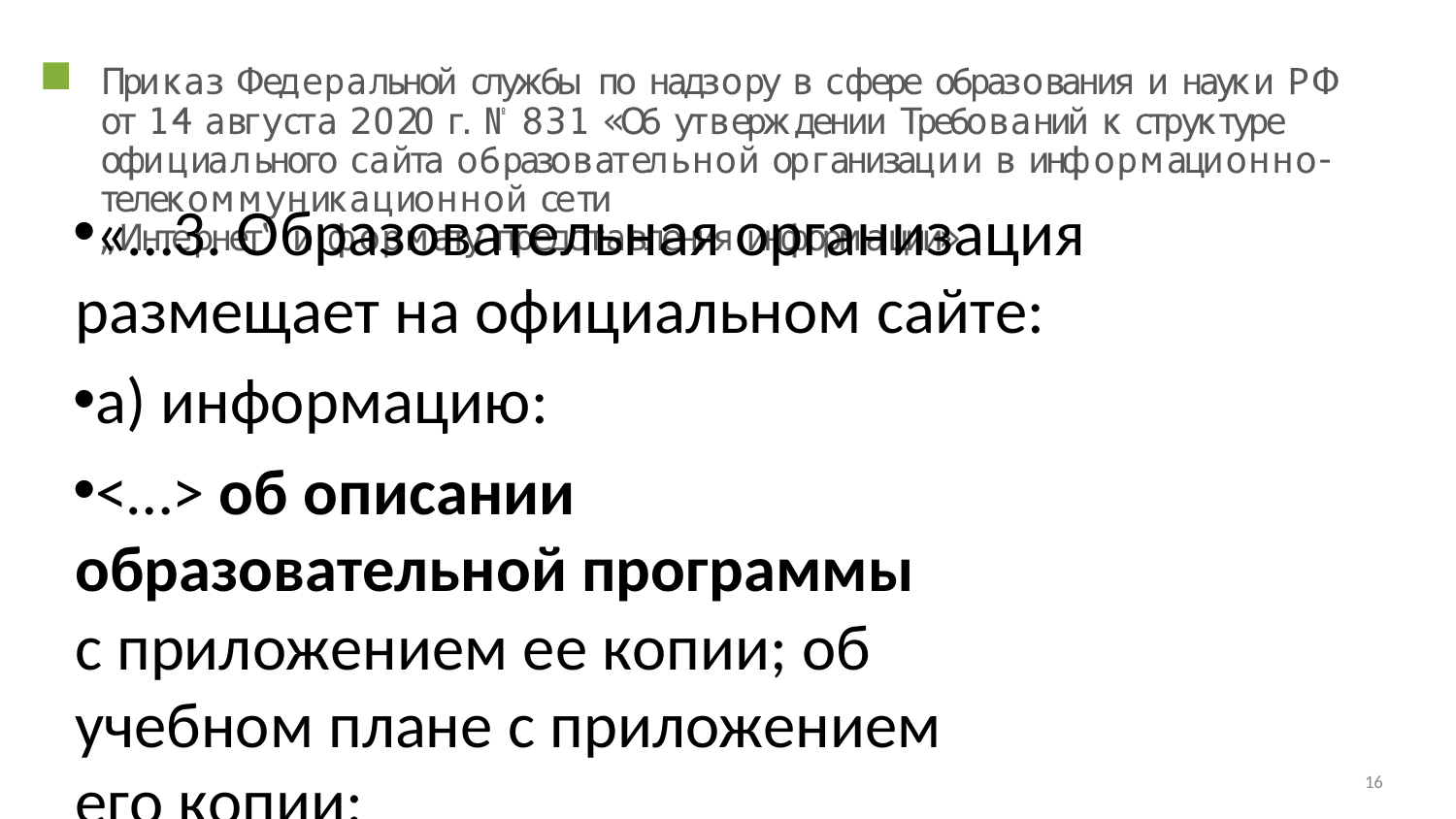

Приказ Федеральной службы по надзору в сфере образования и науки РФ от 14 августа 2020 г. № 831 «Об утверждении Требований к структуре официального сайта образовательной организации в информационно-телекоммуникационной сети
„Интернет“ и формату представления информации»
«…3. Образовательная организация размещает на официальном сайте:
а) информацию:
<…> об описании образовательной программы с приложением ее копии; об учебном плане с приложением его копии;
об  аннотации  к  рабочим  программам  дисциплин  (по  каждой  дисциплине  в  составе  образовательной
программы) с приложением их копий (при наличии);
методических  и  об  иных  документах,  разработанных  образовательной  организацией  для  обеспечения образовательного процесса;
реализуемых   образовательных   программах   с   указанием   учебных	предметов,   курсов,   дисциплин (модулей), практики, предусмотренных соответствующей образовательной программой;
<…>
языках, на которых осуществляется образование (обучение);
федеральных	государственных	образовательных	стандартах	и	об	образовательных	стандартах с приложением их копий (при наличии)...
16